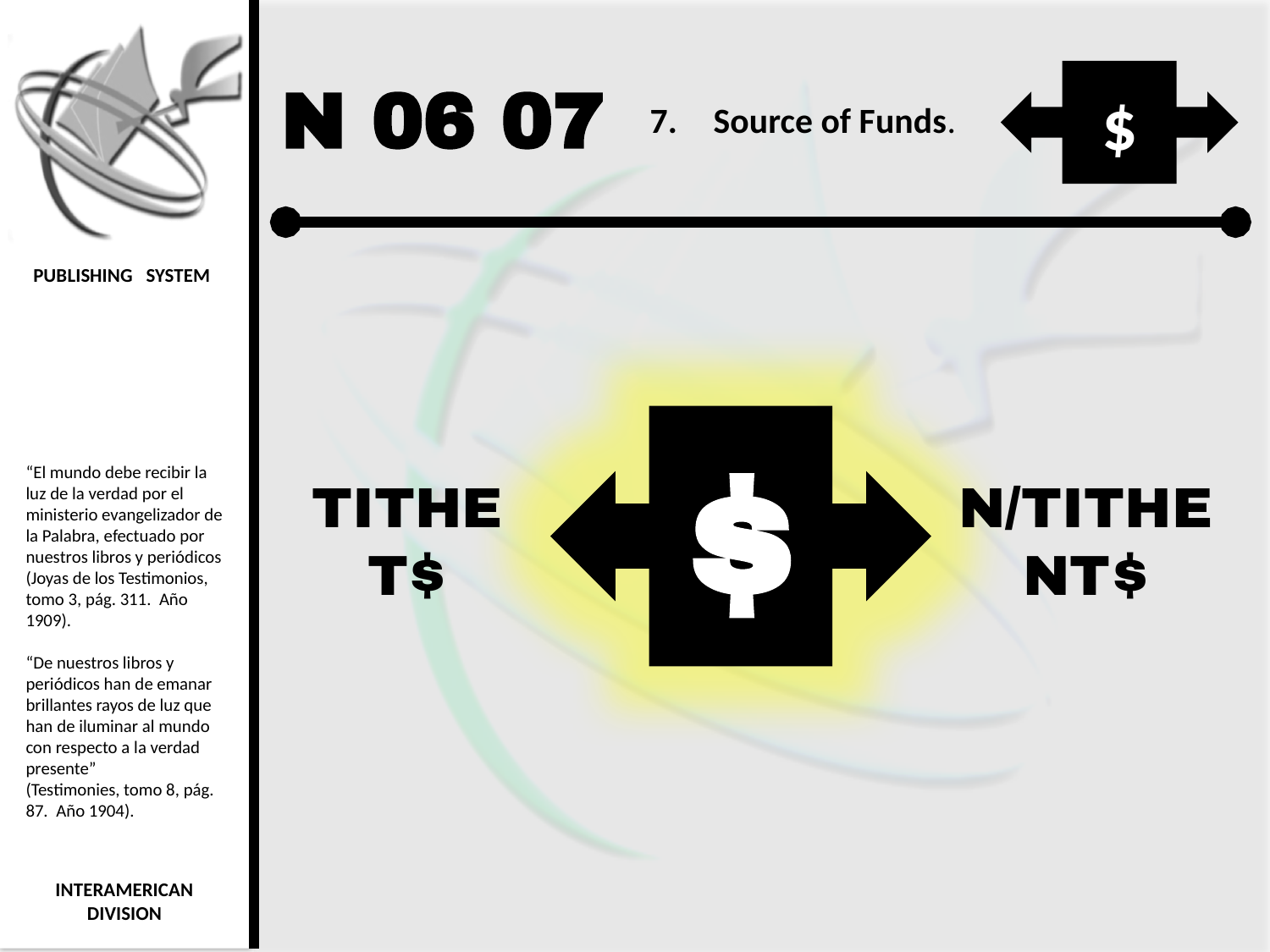

$
N 06 07
Source of Funds.
$
TITHE
T$
N/TITHE
NT$